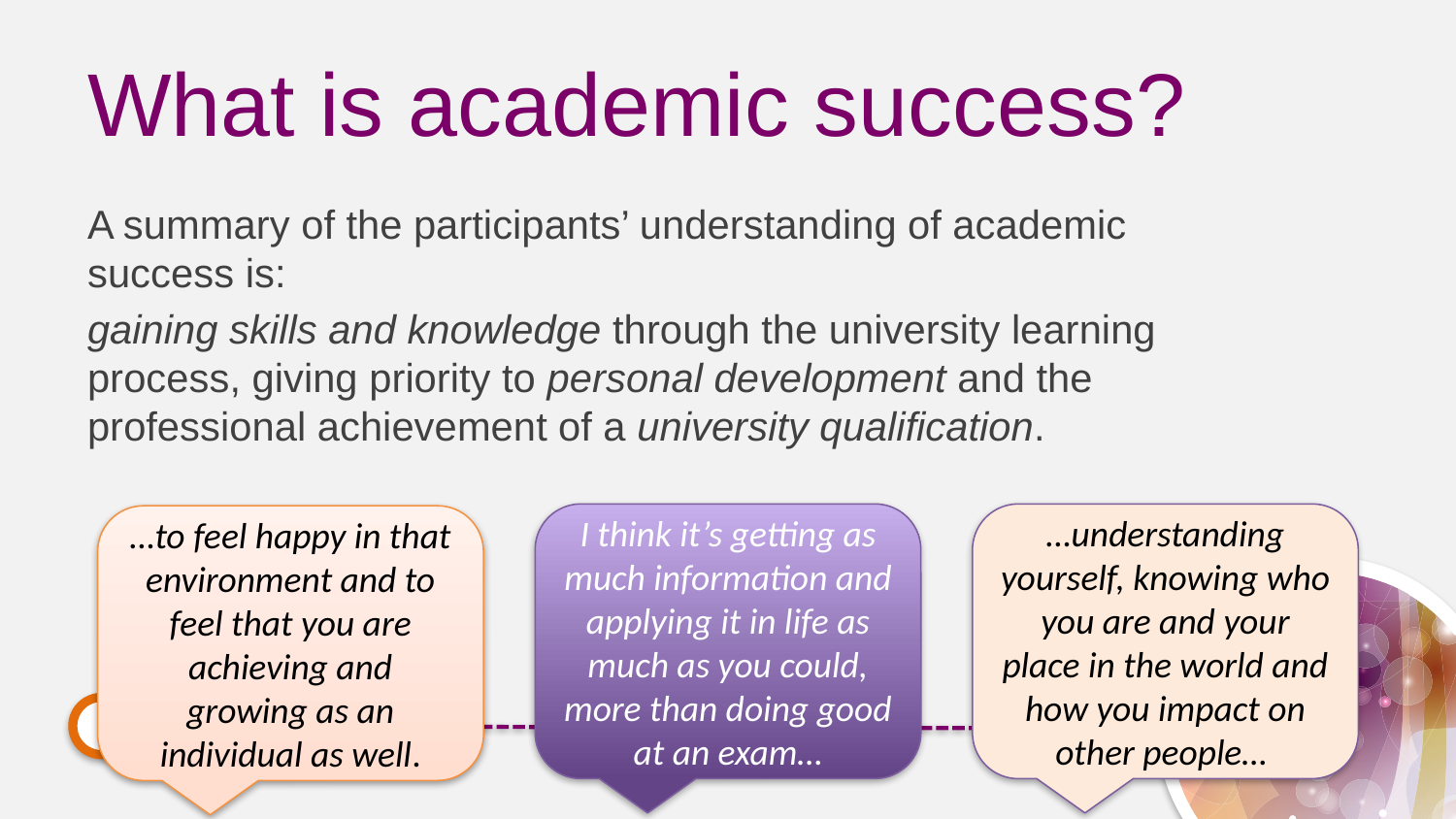

# What is academic success?
A summary of the participants’ understanding of academic success is:
gaining skills and knowledge through the university learning process, giving priority to personal development and the professional achievement of a university qualification.

I think it’s getting as much information and applying it in life as much as you could, more than doing good at an exam…
…understanding yourself, knowing who you are and your place in the world and how you impact on other people…
…to feel happy in that environment and to feel that you are achieving and growing as an individual as well.